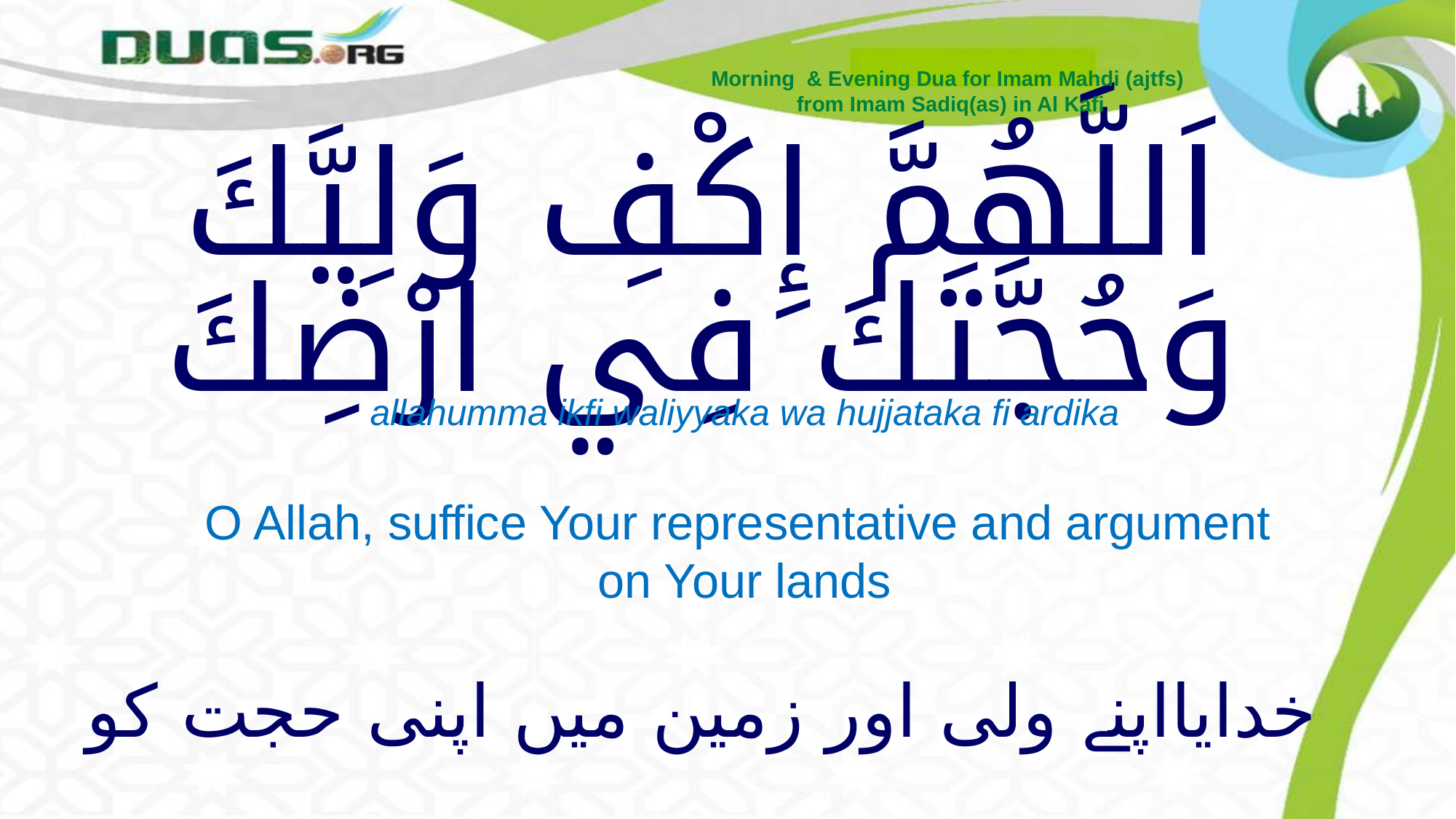

Morning  & Evening Dua for Imam Mahdi (ajtfs)
from Imam Sadiq(as) in Al Kafi
# اَللَّهُمَّ إِكْفِ وَلِيَّكَ وَحُجَّتَكَ فِي ارْضِكَ

allahumma ikfi waliyyaka wa hujjataka fi ardika

O Allah, suffice Your representative and argument
on Your lands
خدایااپنے ولی اور زمین میں اپنی حجت کو